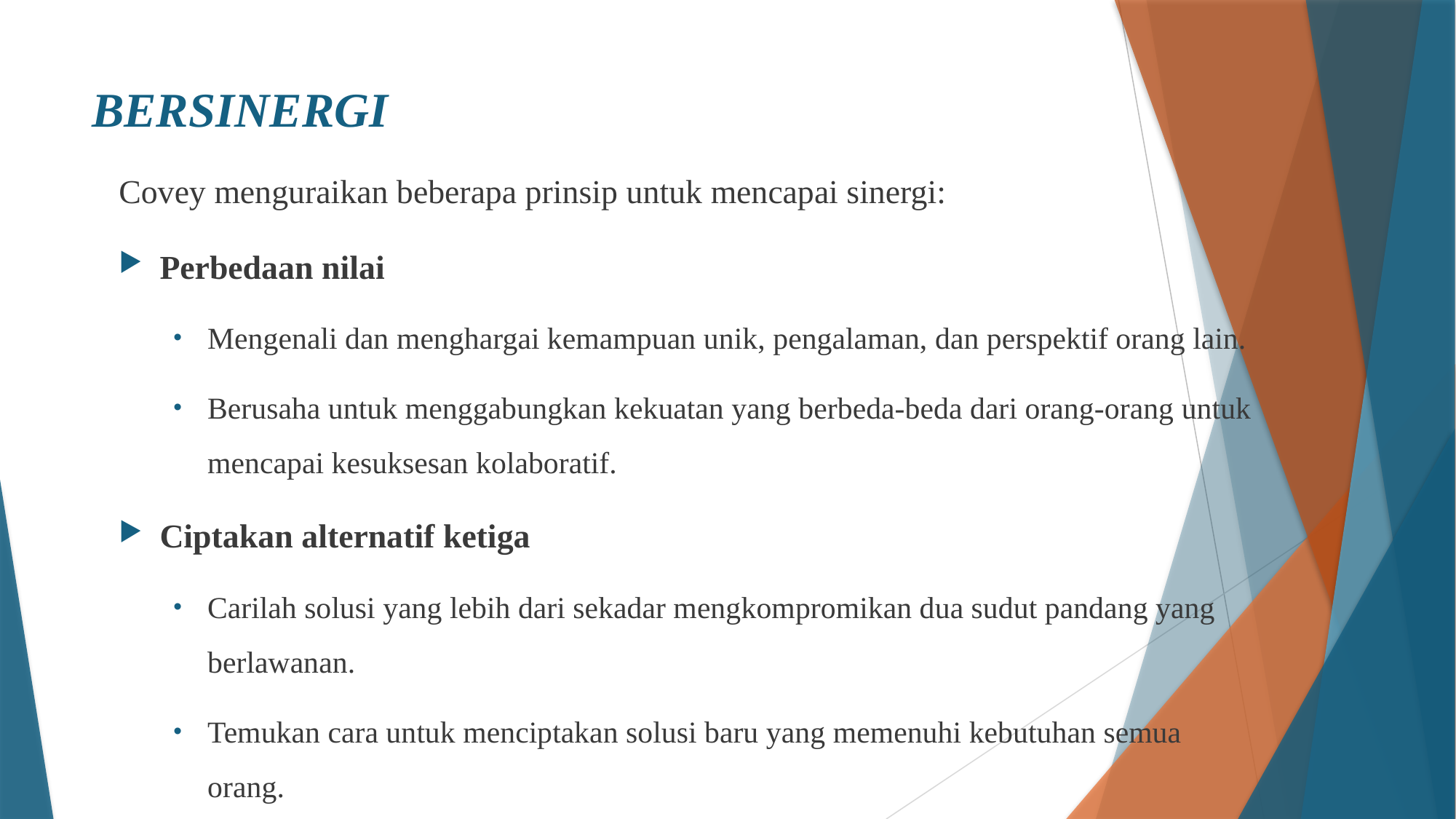

# BERSINERGI
Covey menguraikan beberapa prinsip untuk mencapai sinergi:
Perbedaan nilai
Mengenali dan menghargai kemampuan unik, pengalaman, dan perspektif orang lain.
Berusaha untuk menggabungkan kekuatan yang berbeda-beda dari orang-orang untuk mencapai kesuksesan kolaboratif.
Ciptakan alternatif ketiga
Carilah solusi yang lebih dari sekadar mengkompromikan dua sudut pandang yang berlawanan.
Temukan cara untuk menciptakan solusi baru yang memenuhi kebutuhan semua orang.